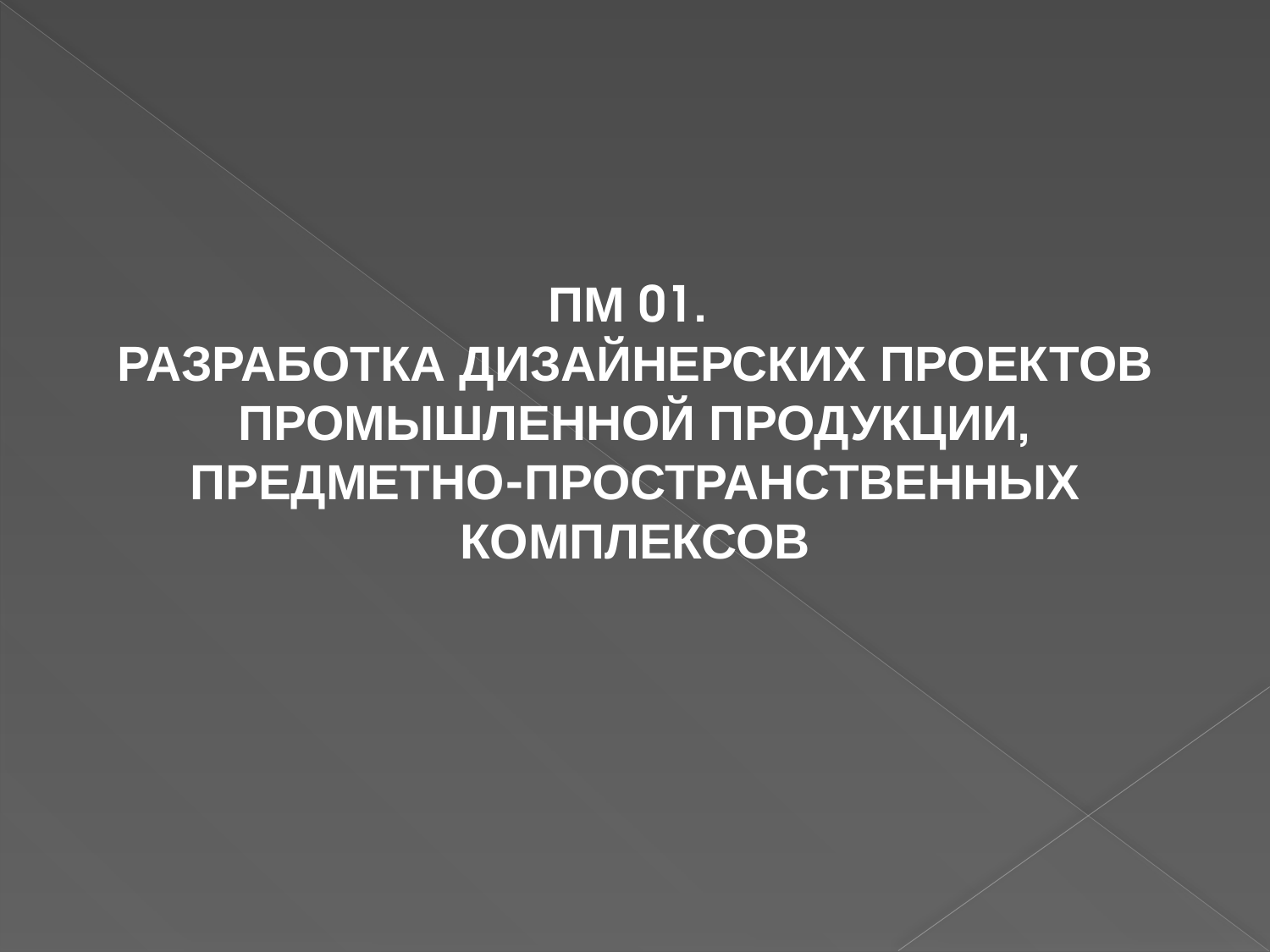

ПМ 01.
РАЗРАБОТКА ДИЗАЙНЕРСКИХ ПРОЕКТОВ ПРОМЫШЛЕННОЙ ПРОДУКЦИИ, ПРЕДМЕТНО-ПРОСТРАНСТВЕННЫХ КОМПЛЕКСОВ